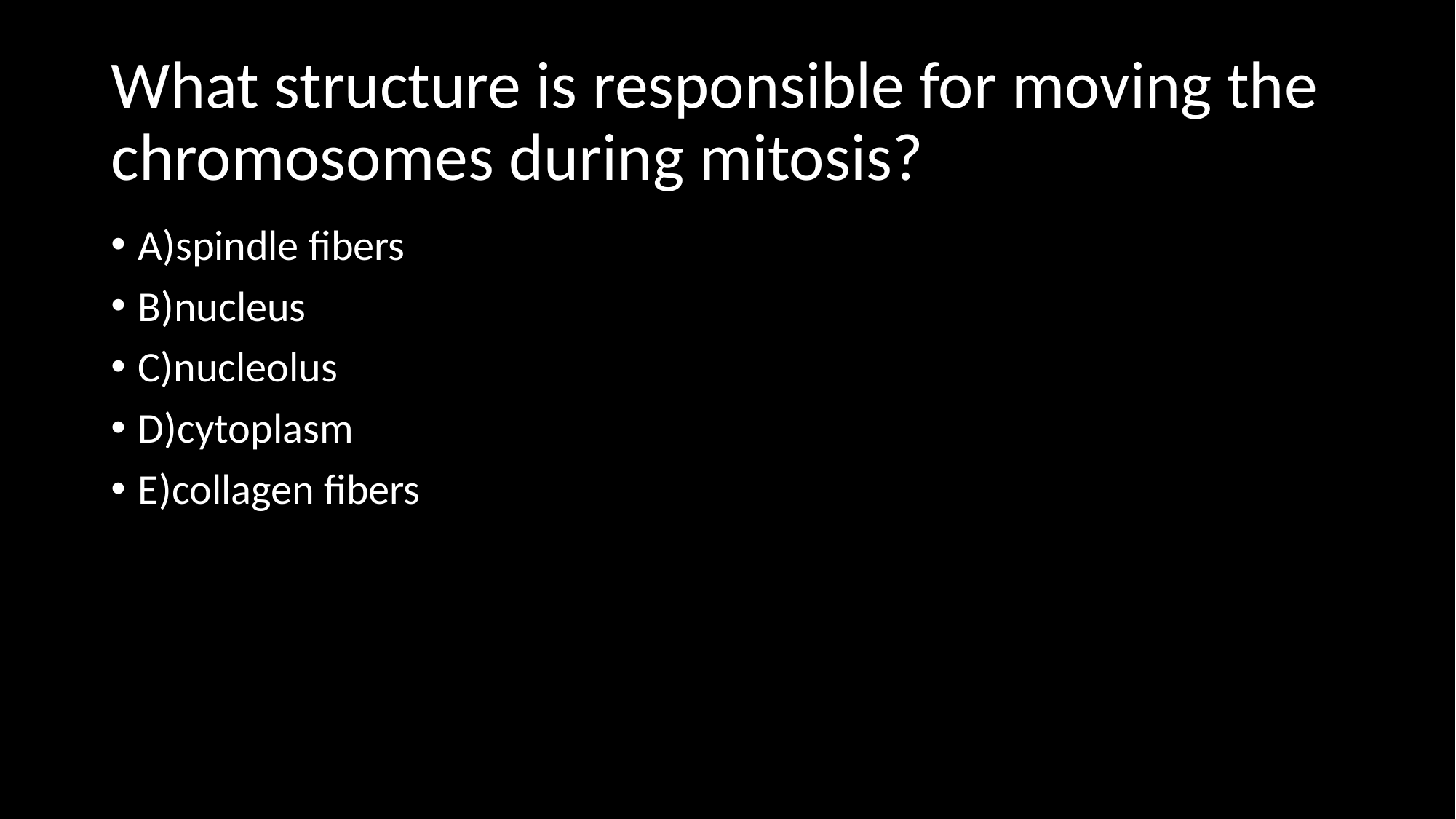

# What structure is responsible for moving the chromosomes during mitosis?
A)spindle fibers
B)nucleus
C)nucleolus
D)cytoplasm
E)collagen fibers